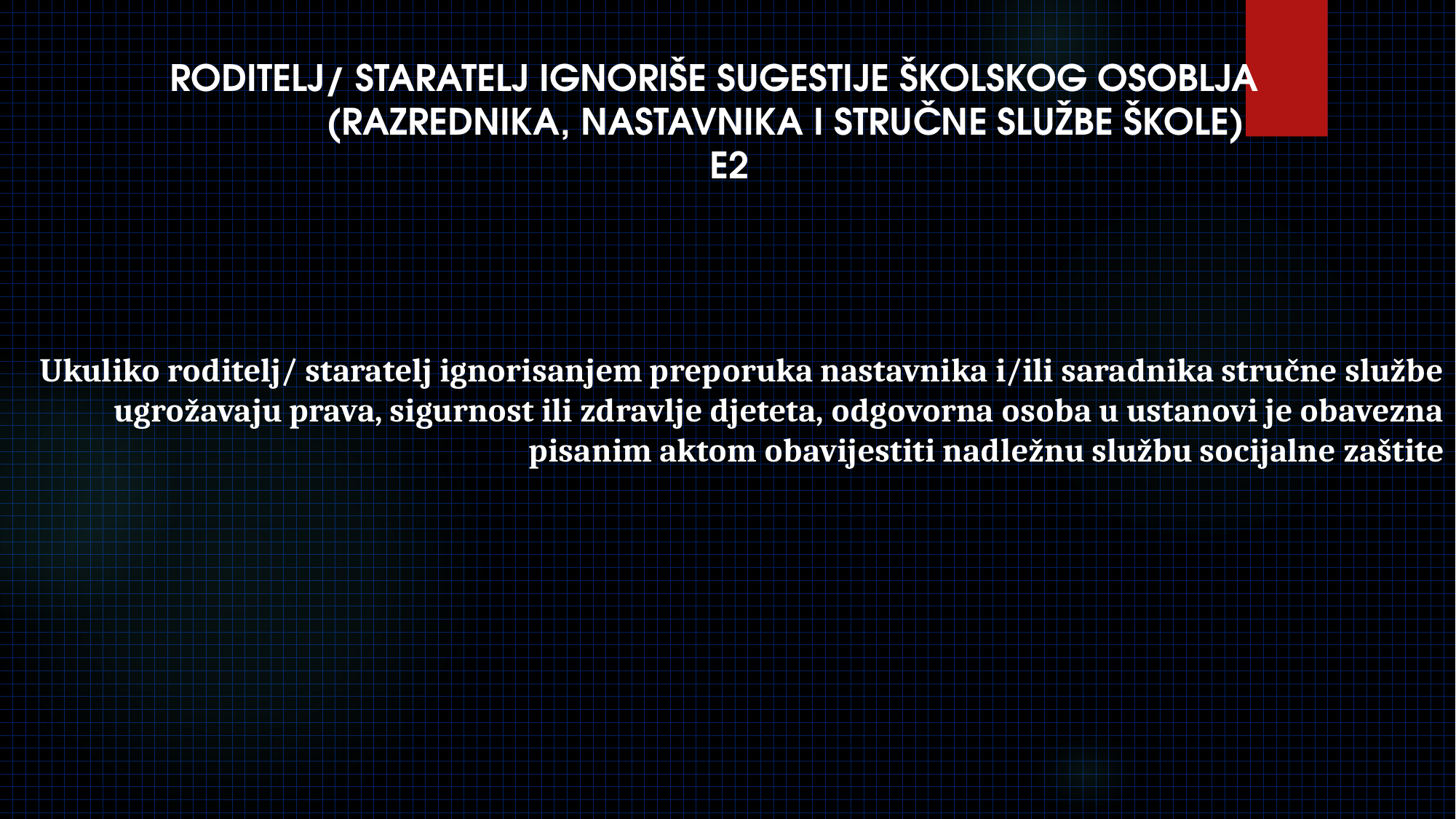

# RODITELJ/ STARATELJ IGNORIŠE SUGESTIJE ŠKOLSKOG OSOBLJA (RAZREDNIKA, NASTAVNIKA I STRUČNE SLUŽBE ŠKOLE) E2

Ukuliko roditelj/ staratelj ignorisanjem preporuka nastavnika i/ili saradnika stručne službe ugrožavaju prava, sigurnost ili zdravlje djeteta, odgovorna osoba u ustanovi je obavezna pisanim aktom obavijestiti nadležnu službu socijalne zaštite